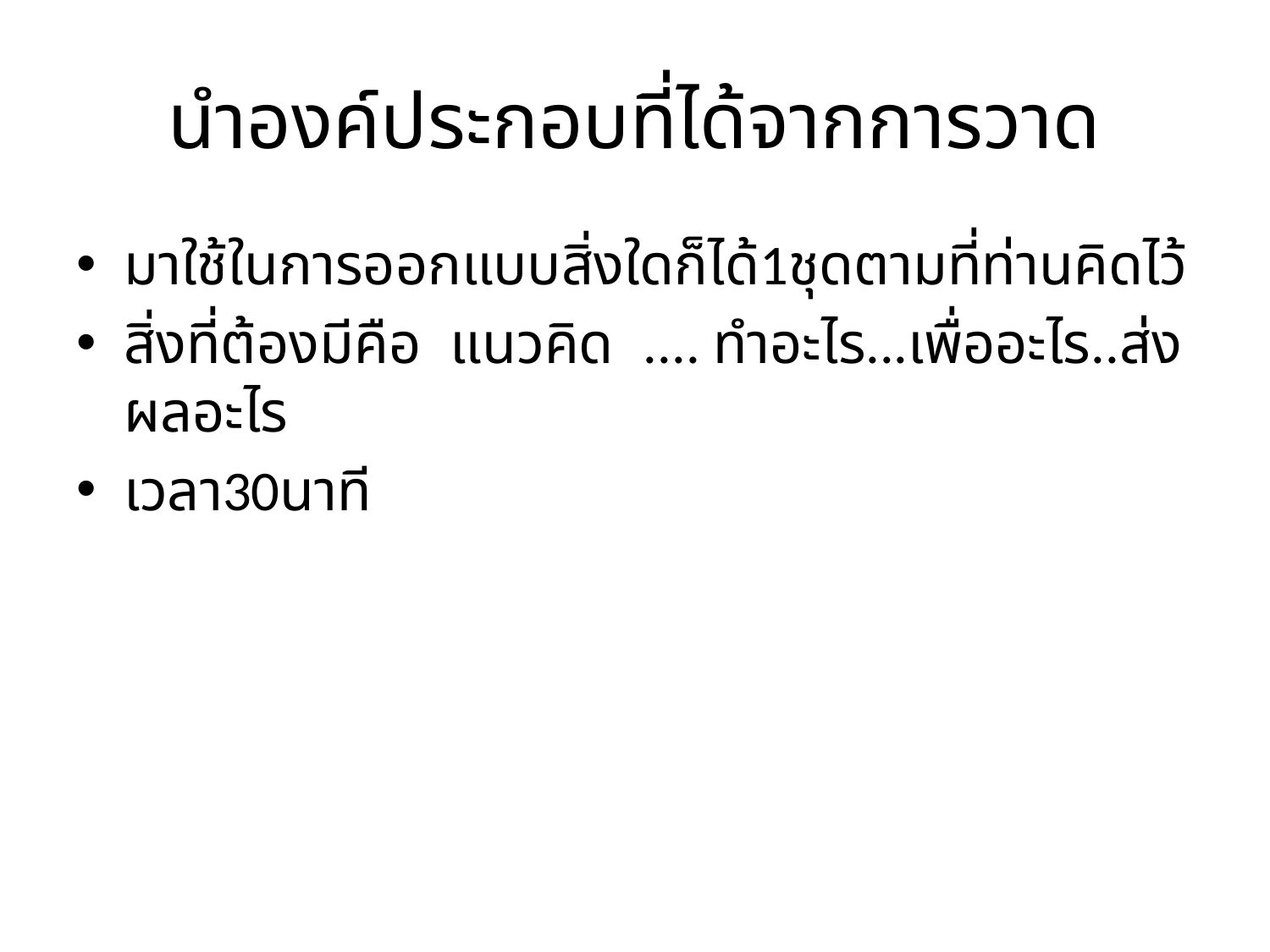

# นำองค์ประกอบที่ได้จากการวาด
มาใช้ในการออกแบบสิ่งใดก็ได้1ชุดตามที่ท่านคิดไว้
สิ่งที่ต้องมีคือ  แนวคิด  .... ทำอะไร...เพื่ออะไร..ส่งผลอะไร
เวลา30นาที